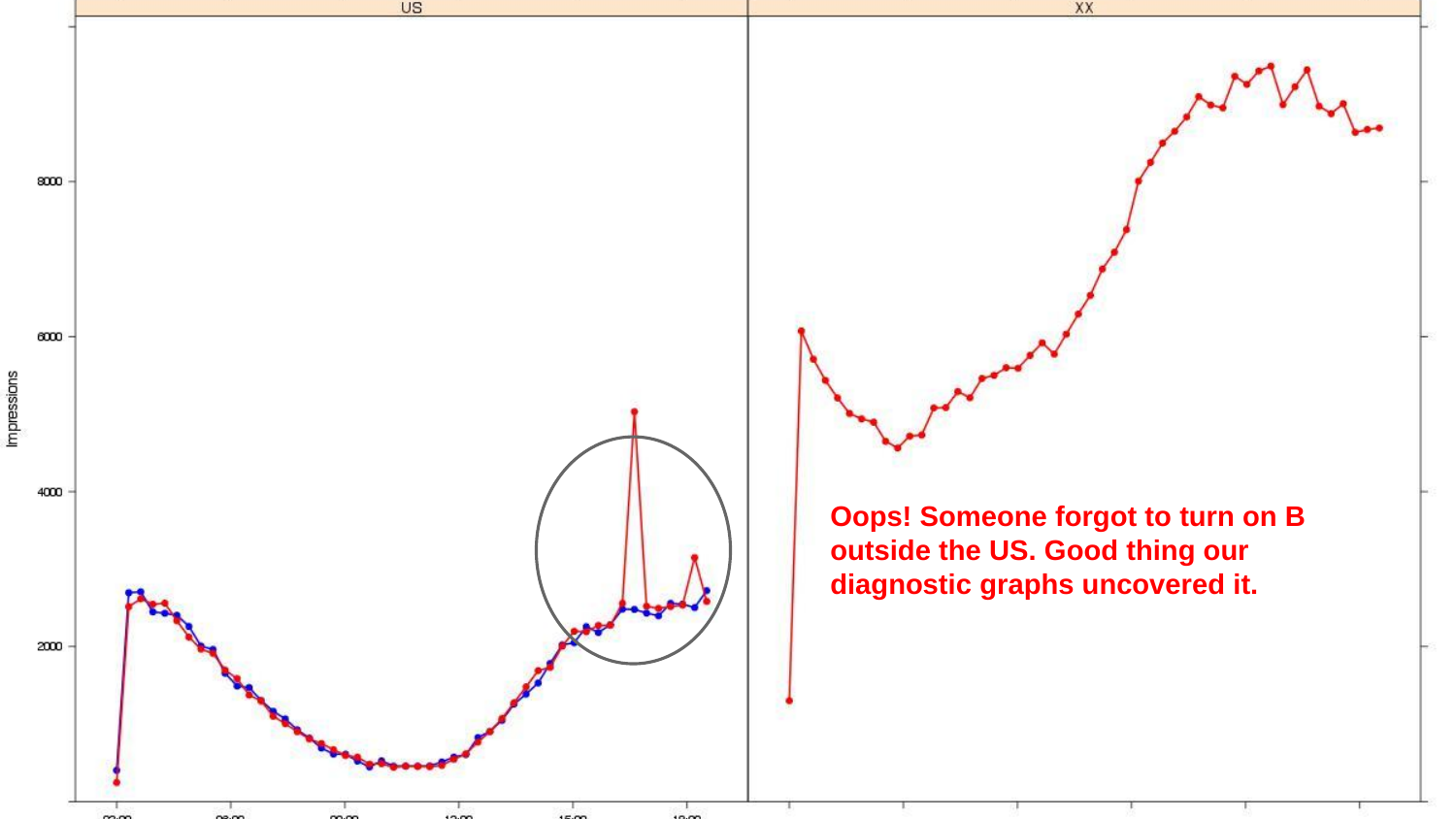

Oops! Someone forgot to turn on B outside the US. Good thing our diagnostic graphs uncovered it.